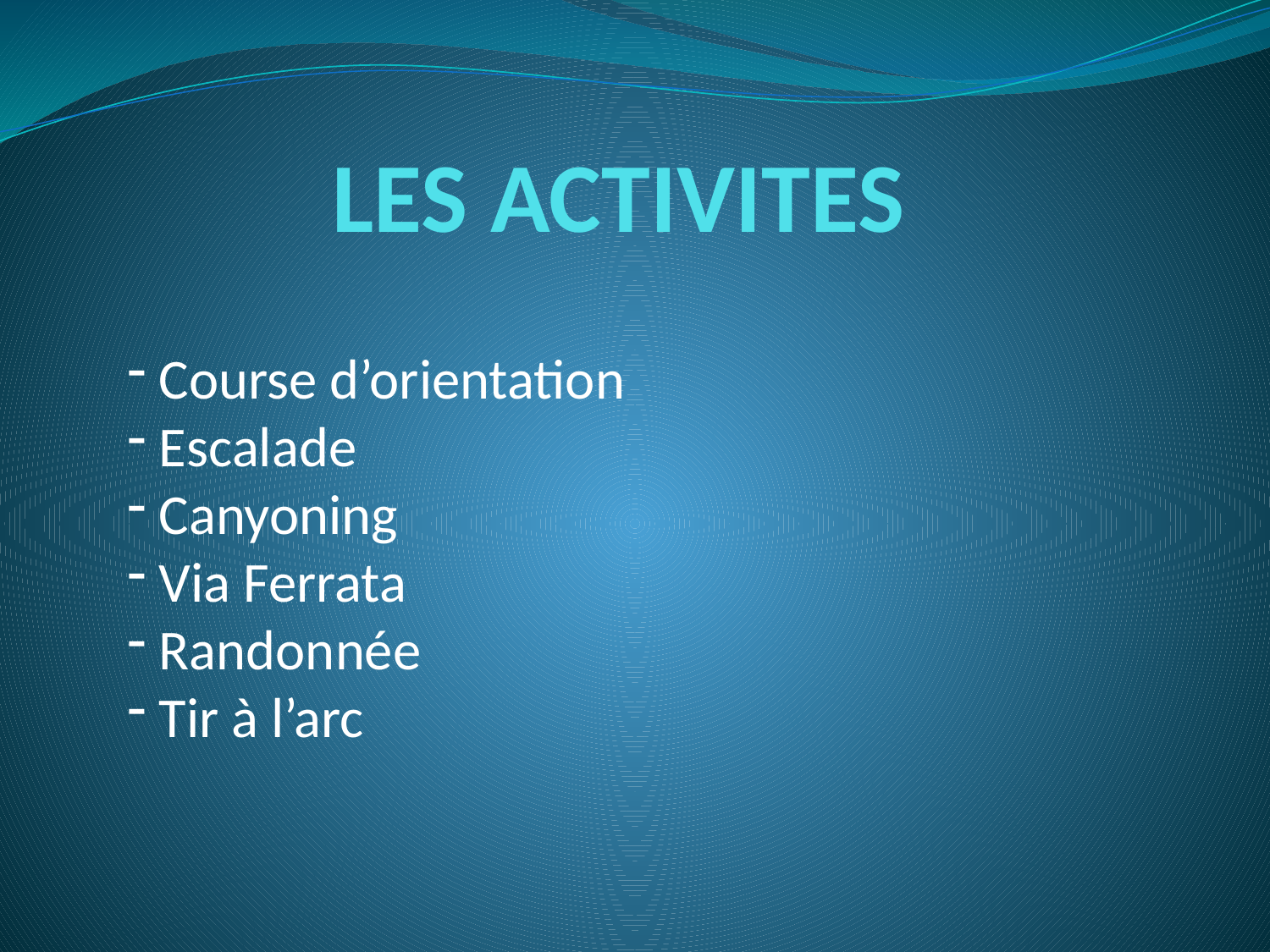

# LES ACTIVITES
 Course d’orientation
 Escalade
 Canyoning
 Via Ferrata
 Randonnée
 Tir à l’arc